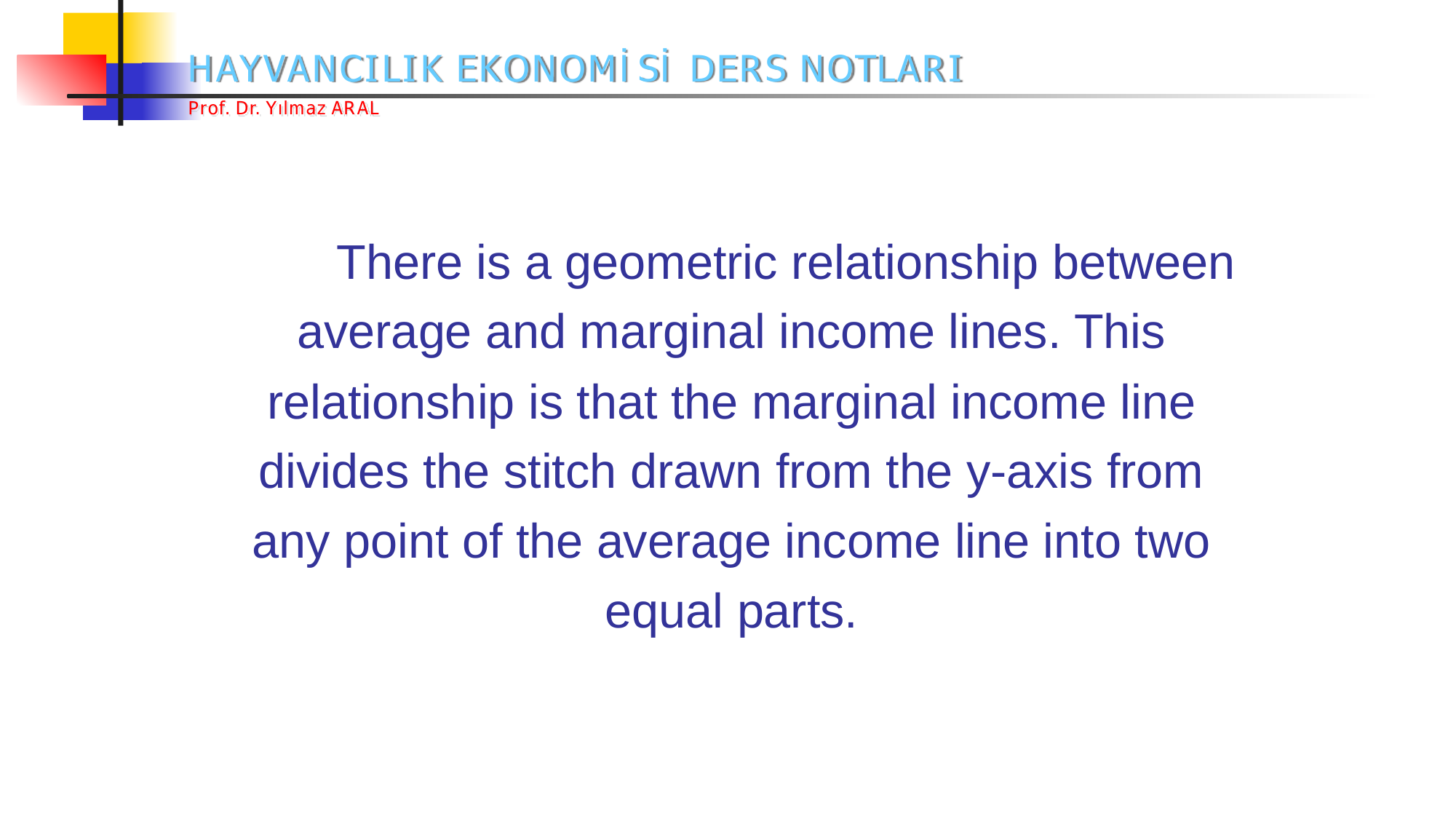

# There is a geometric relationship between average and marginal income lines. This relationship is that the marginal income line divides the stitch drawn from the y-axis from any point of the average income line into two equal parts.